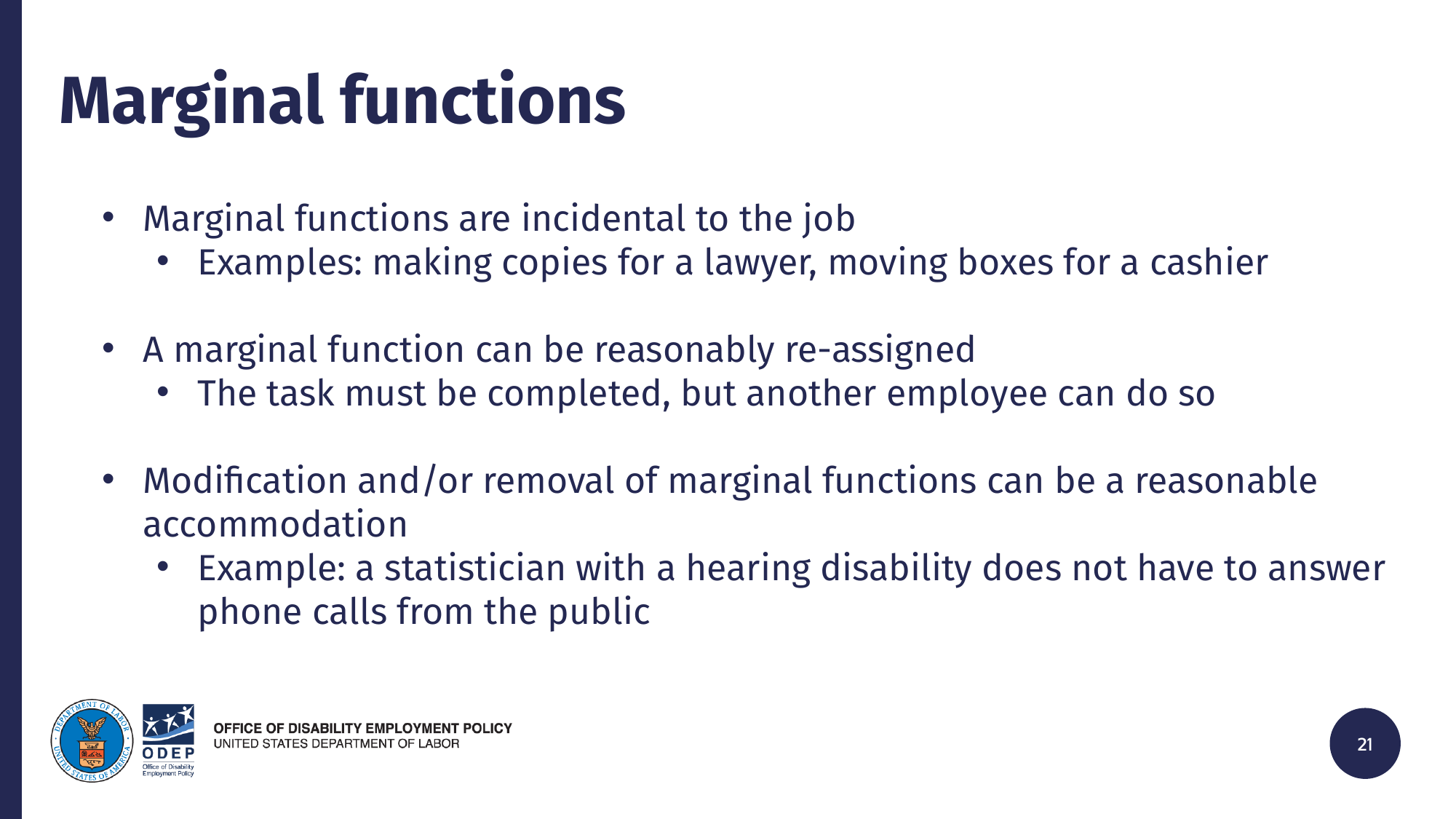

# Marginal functions
Marginal functions are incidental to the job
Examples: making copies for a lawyer, moving boxes for a cashier
A marginal function can be reasonably re-assigned
The task must be completed, but another employee can do so
Modification and/or removal of marginal functions can be a reasonable accommodation
Example: a statistician with a hearing disability does not have to answer phone calls from the public